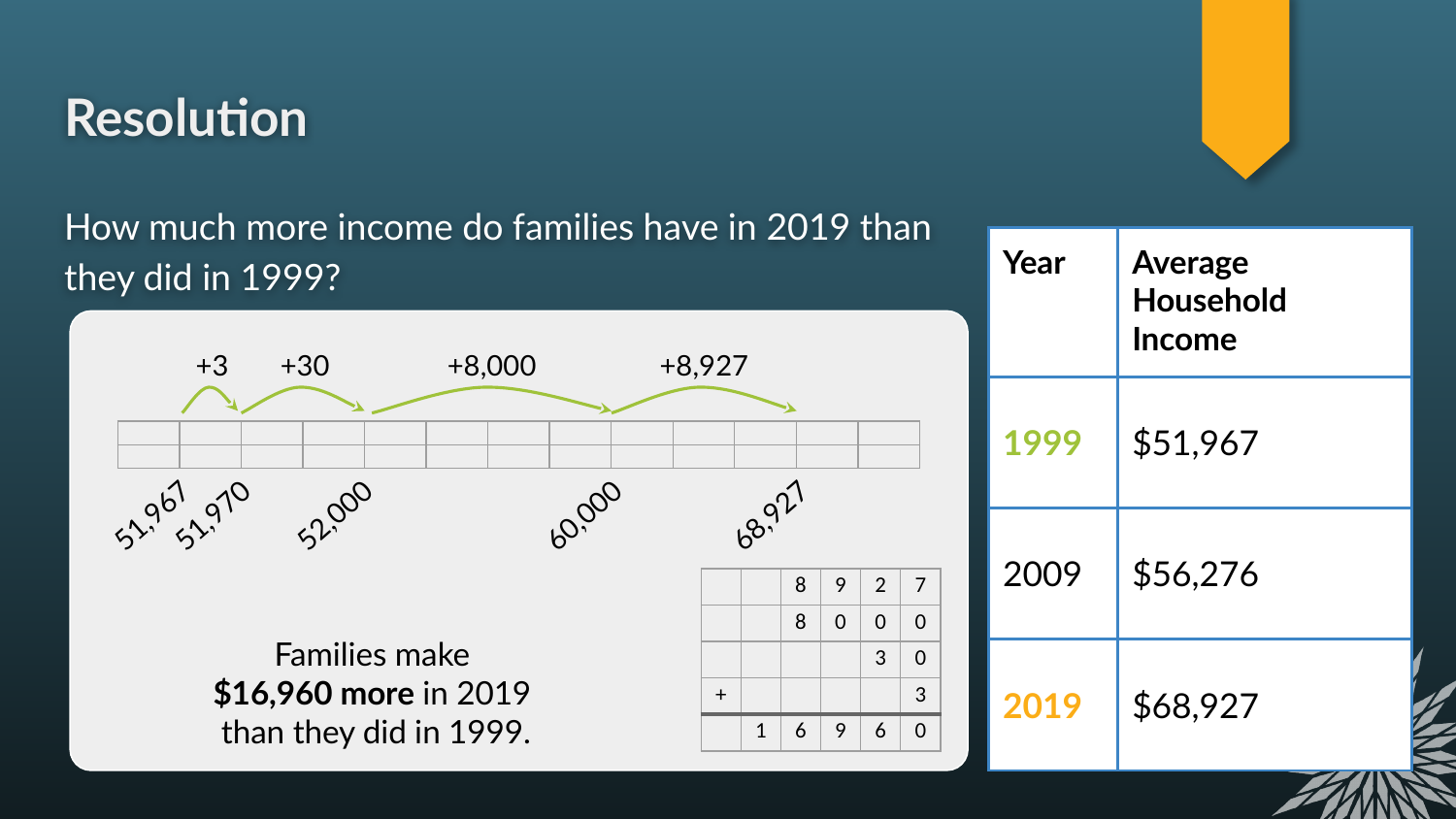

# Resolution
How much more income do families have in 2019 than they did in 1999?
| Year | Average Household Income |
| --- | --- |
| 1999 | $51,967 |
| 2009 | $56,276 |
| 2019 | $68,927 |
Families make
$16,960 more in 2019
than they did in 1999.
+3
+30
+8,000
+8,927

|  |  |  |  |  |  |  |  |  |  |  |  |  |
| --- | --- | --- | --- | --- | --- | --- | --- | --- | --- | --- | --- | --- |
|  |  |  |  |  |  |  |  |  |  |  |  |  |
51,967
51,970
52,000
60,000
68,927
|  |  | 8 | 9 | 2 | 7 |
| --- | --- | --- | --- | --- | --- |
|  |  | 8 | 0 | 0 | 0 |
|  |  |  |  | 3 | 0 |
| + |  |  |  |  | 3 |
|  | 1 | 6 | 9 | 6 | 0 |